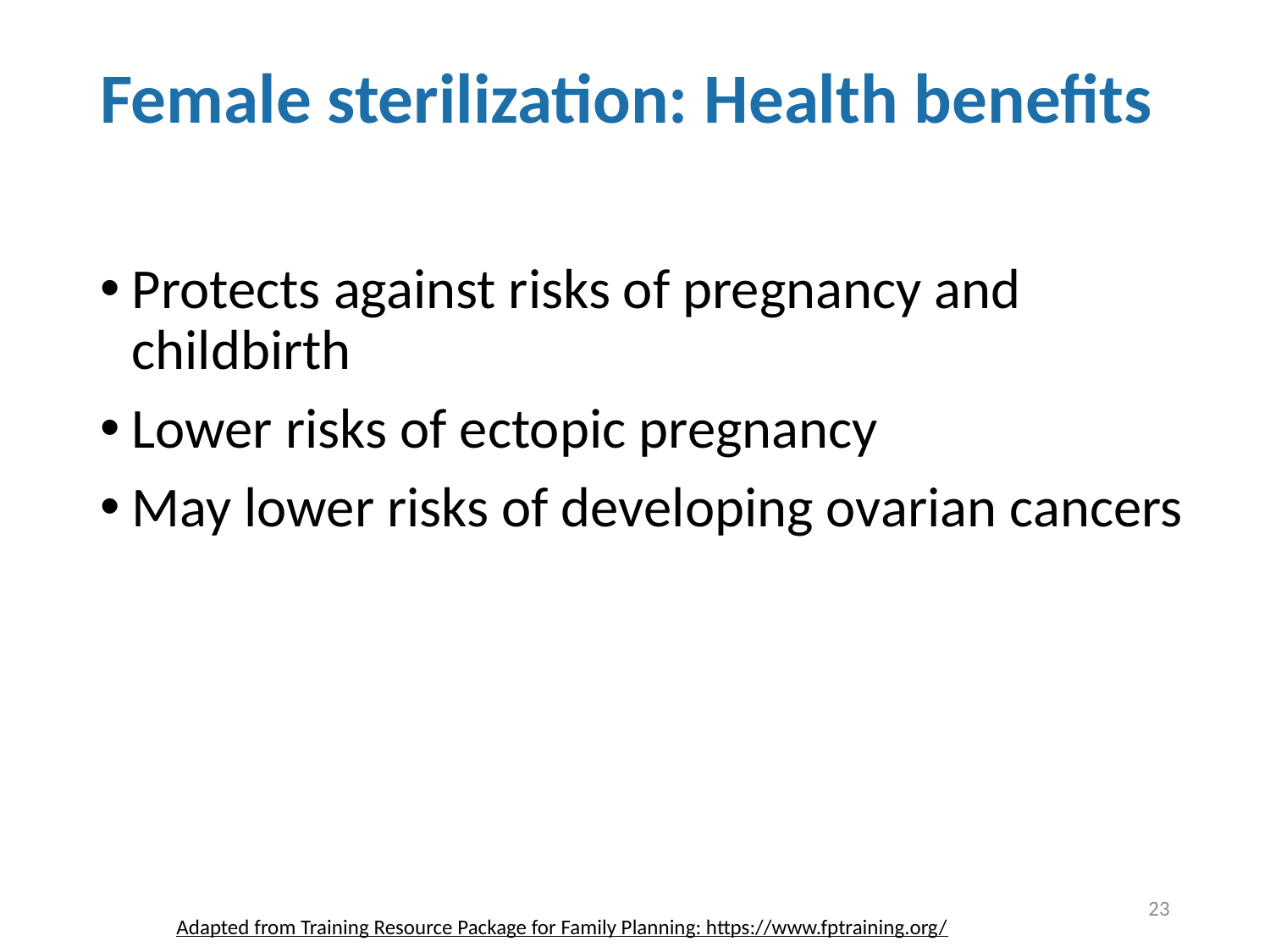

# Female sterilization: Health benefits
Protects against risks of pregnancy and childbirth
Lower risks of ectopic pregnancy
May lower risks of developing ovarian cancers
23
Adapted from Training Resource Package for Family Planning: https://www.fptraining.org/